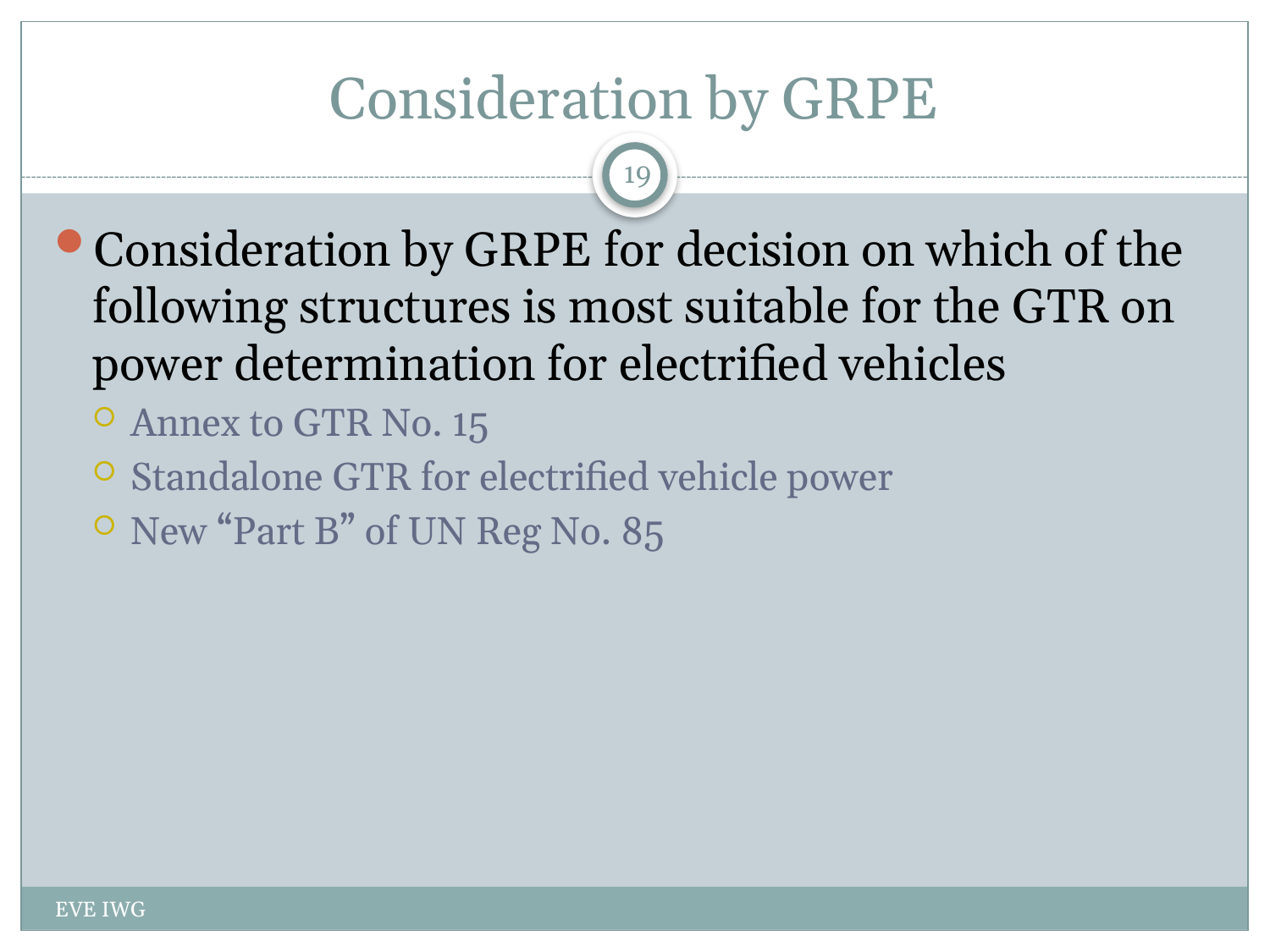

# Consideration by GRPE
19
Consideration by GRPE for decision on which of the following structures is most suitable for the GTR on power determination for electrified vehicles
Annex to GTR No. 15
Standalone GTR for electrified vehicle power
New “Part B” of UN Reg No. 85
EVE IWG